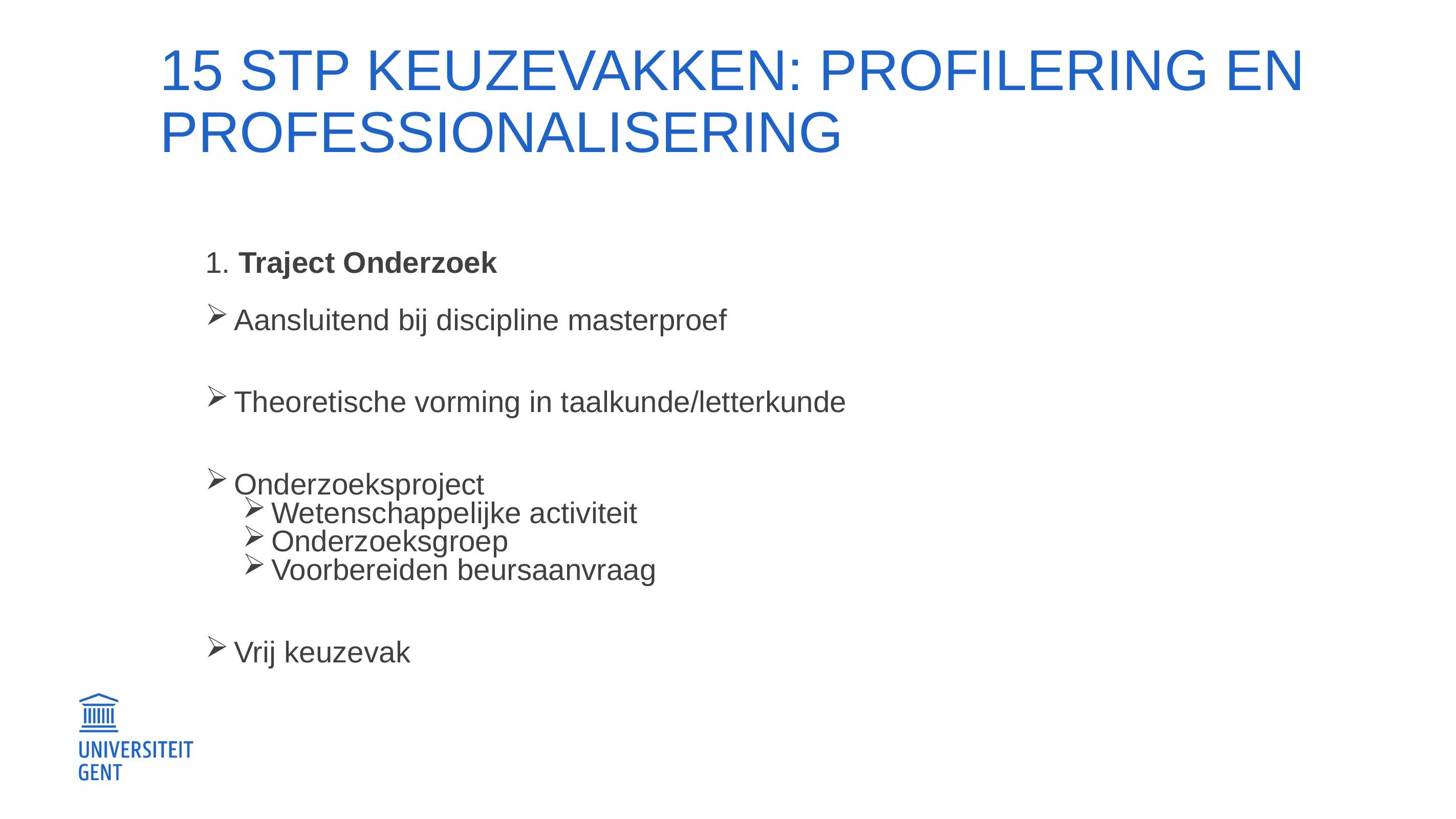

# 15 stp Keuzevakken: profilering en professionalisering

1. Traject Onderzoek

Aansluitend bij discipline masterproef

Theoretische vorming in taalkunde/letterkunde

Onderzoeksproject
Wetenschappelijke activiteit
Onderzoeksgroep
Voorbereiden beursaanvraag

Vrij keuzevak